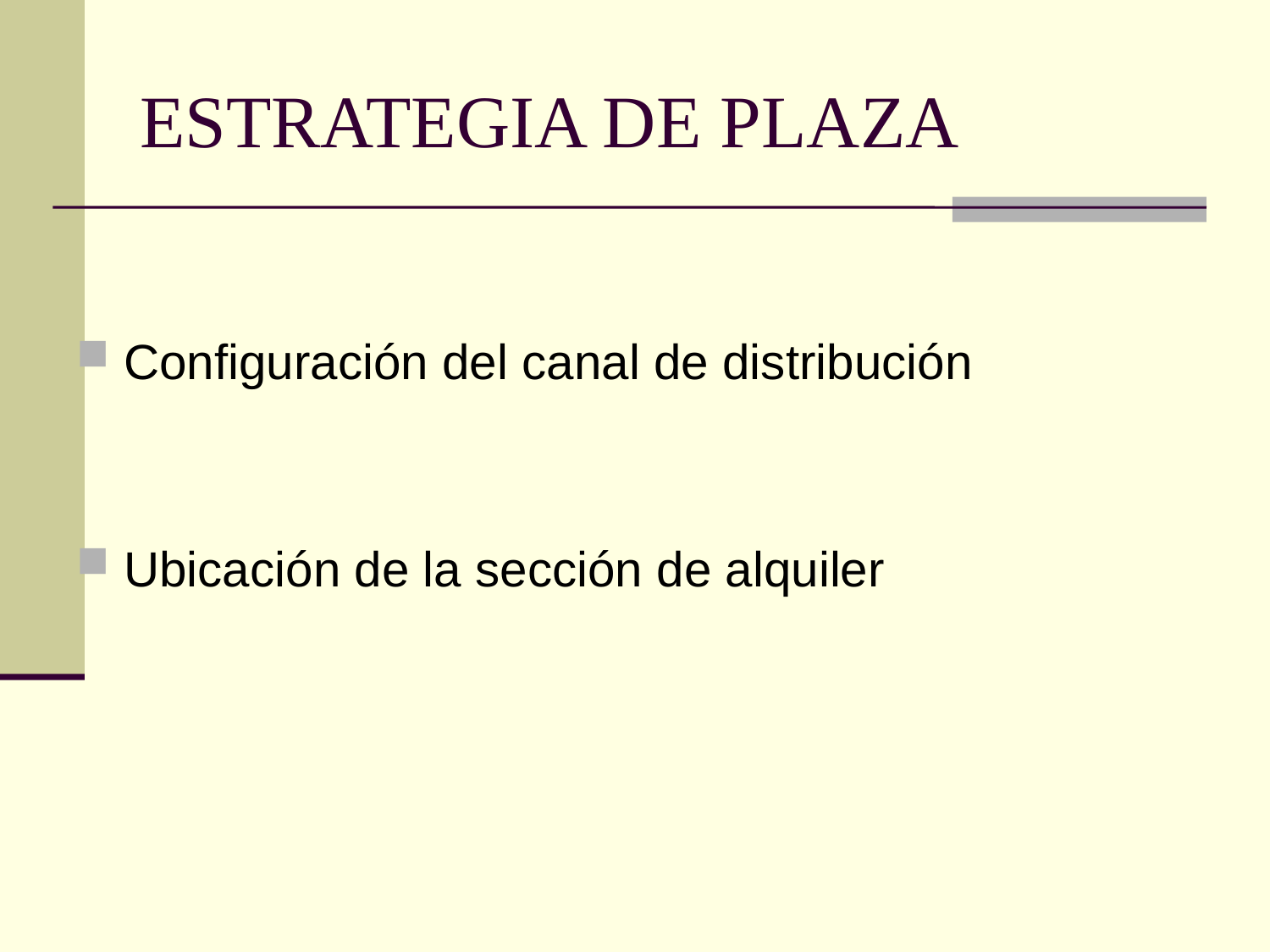

# ESTRATEGIA DE PLAZA
Configuración del canal de distribución

Ubicación de la sección de alquiler